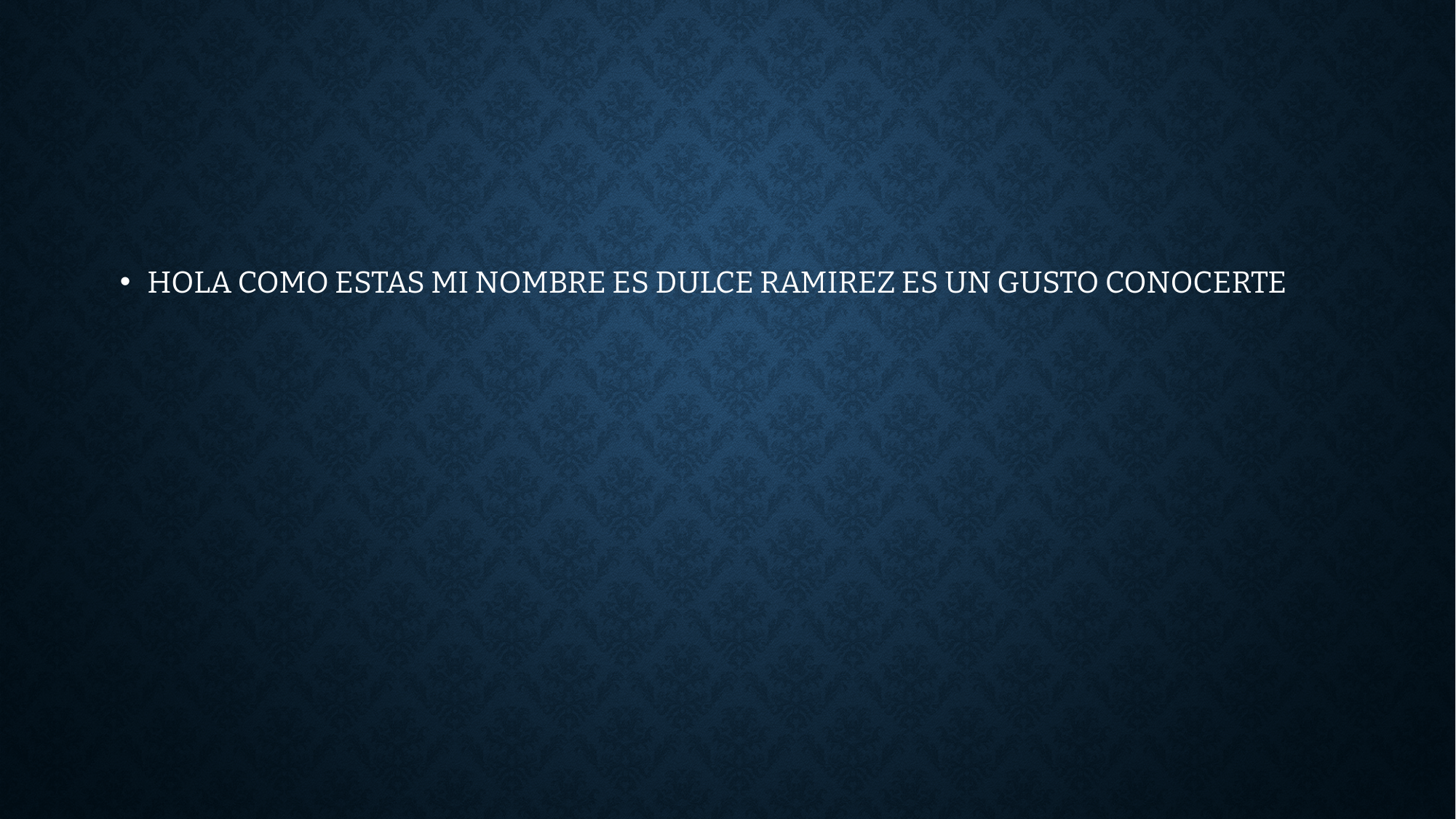

#
HOLA COMO ESTAS MI NOMBRE ES DULCE RAMIREZ ES UN GUSTO CONOCERTE